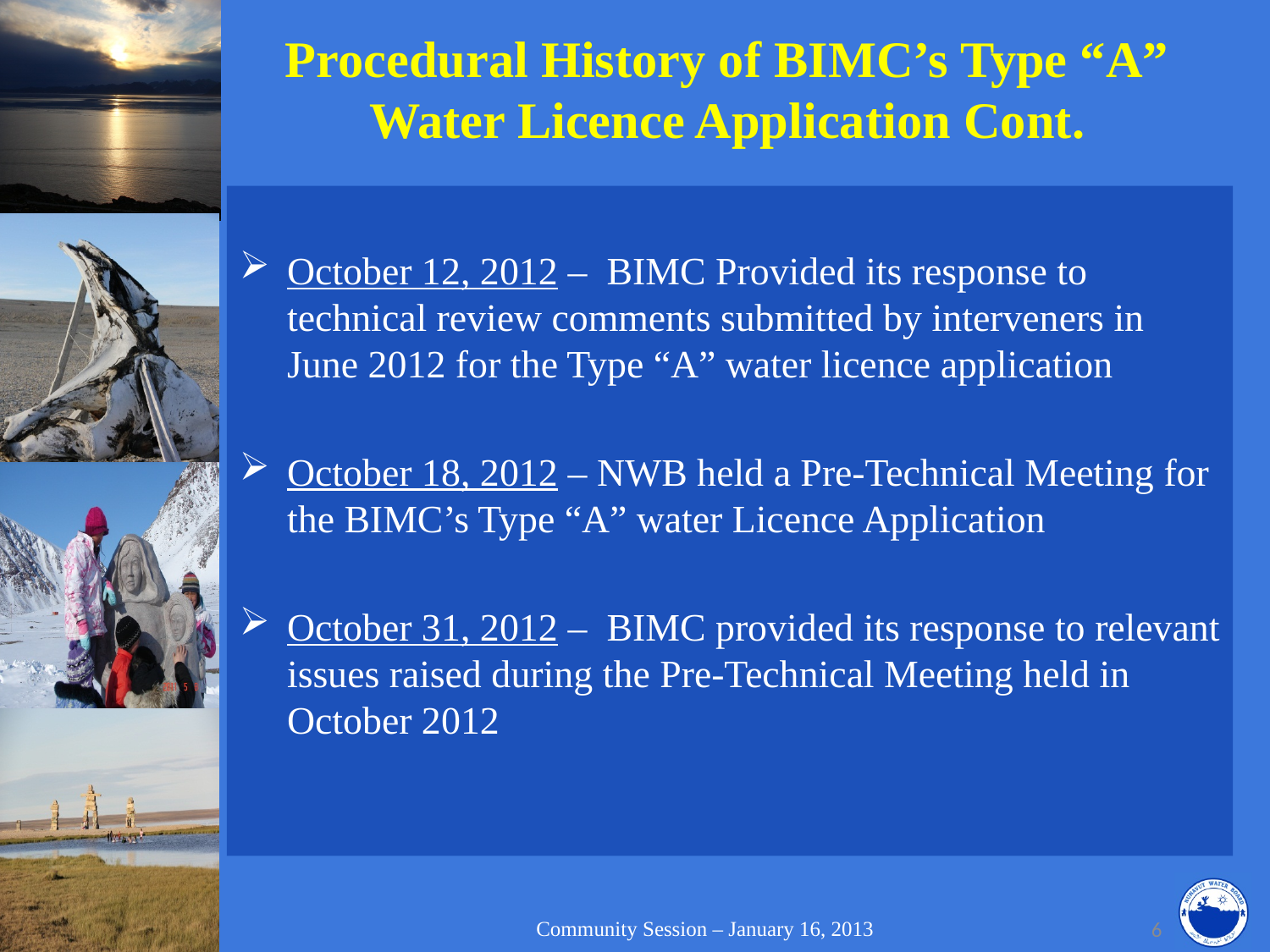

# Procedural History of BIMC’s Type “A” Water Licence Application Cont.

October 12, 2012 –  BIMC Provided its response to technical review comments submitted by interveners in June 2012 for the Type “A” water licence application

October 18, 2012 – NWB held a Pre-Technical Meeting for the BIMC’s Type “A” water Licence Application

October 31, 2012 –  BIMC provided its response to relevant issues raised during the Pre-Technical Meeting held in October 2012

Community Session – January 16, 2013
6